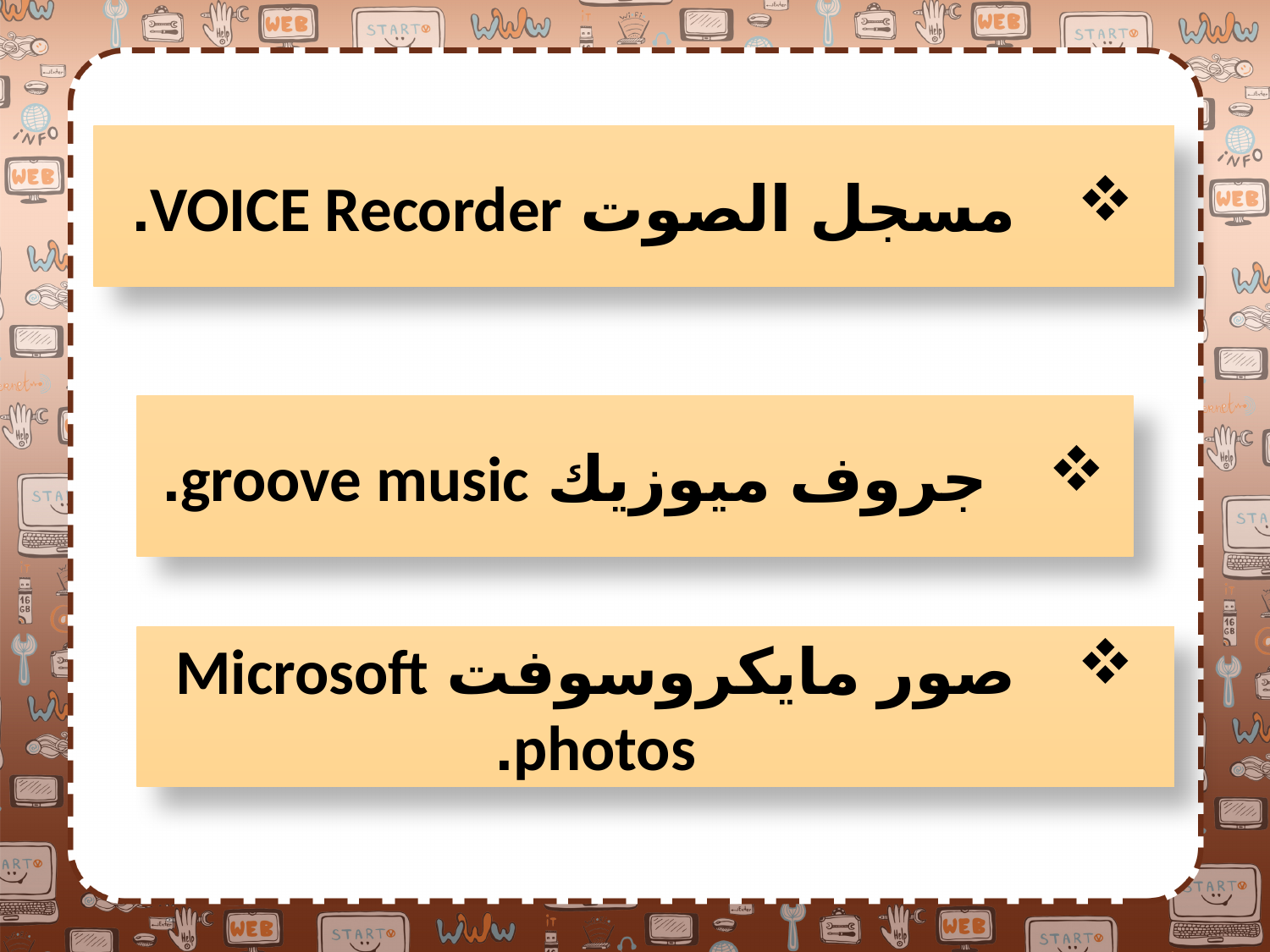

مسجل الصوت VOICE Recorder.
جروف ميوزيك groove music.
صور مايكروسوفت Microsoft photos.